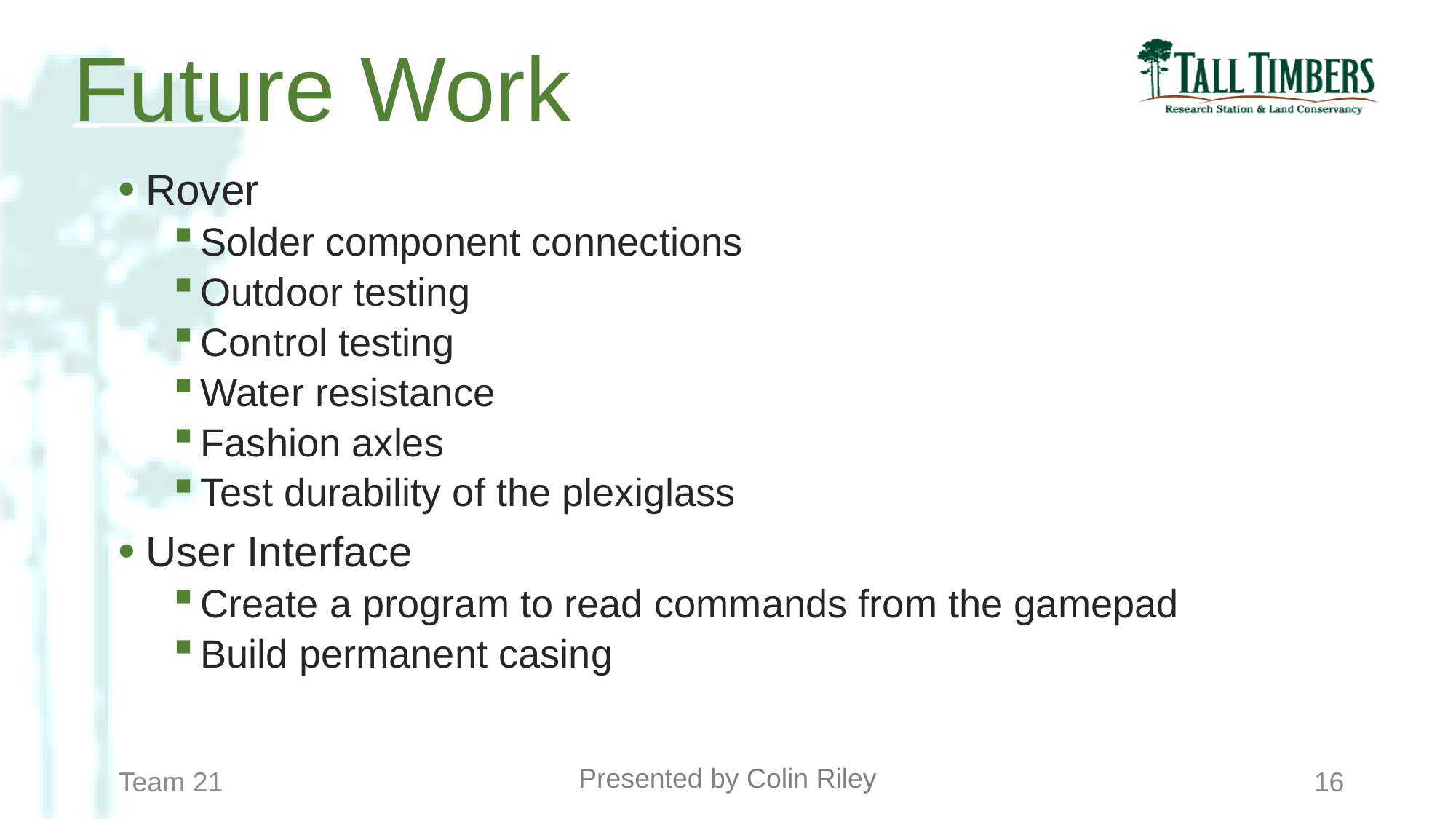

Future Work
Rover
Solder component connections
Outdoor testing
Control testing
Water resistance
Fashion axles
Test durability of the plexiglass
User Interface
Create a program to read commands from the gamepad
Build permanent casing

Presented by Colin Riley
16